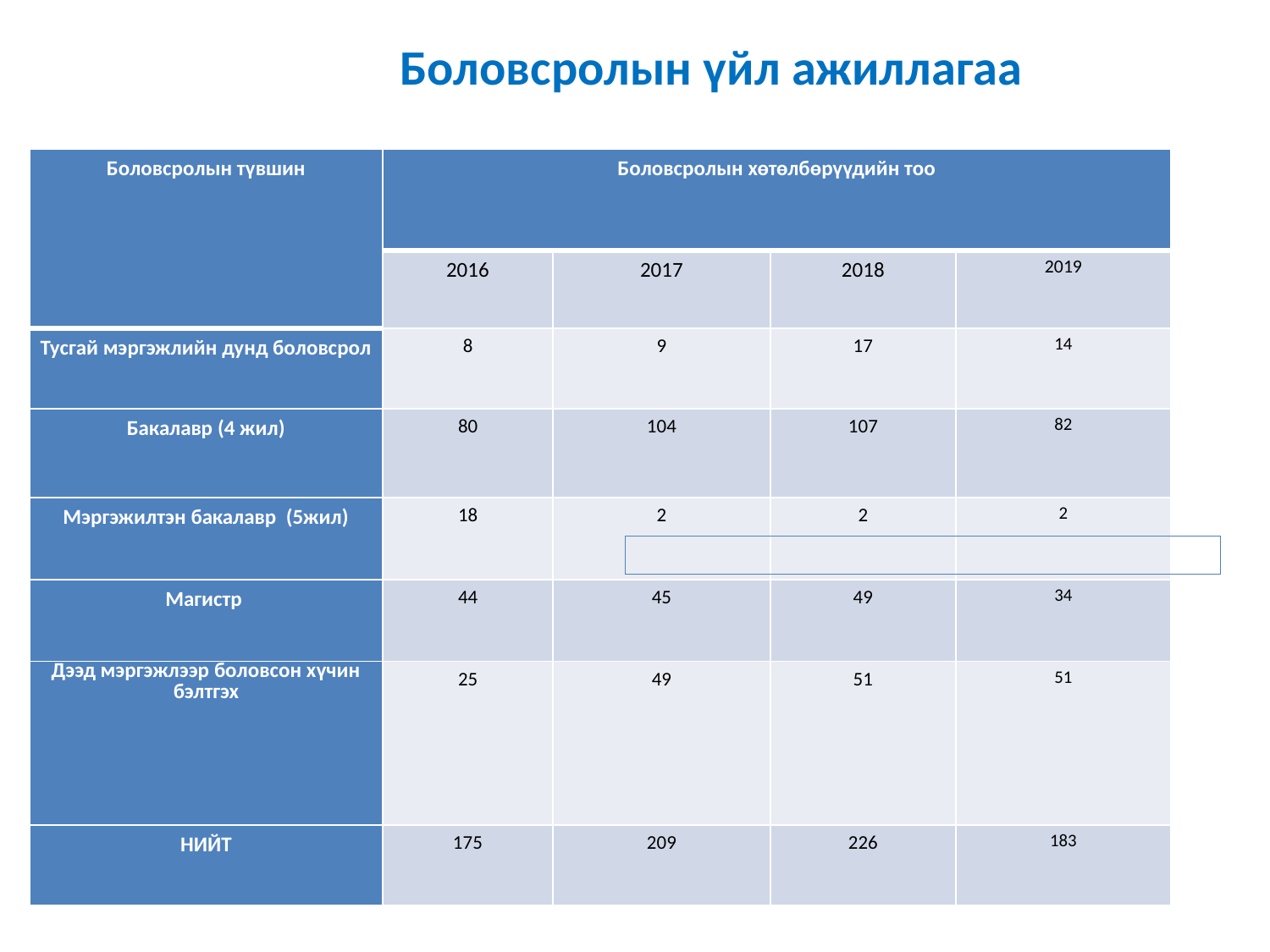

Боловсролын үйл ажиллагаа
| Боловсролын түвшин | Боловсролын хөтөлбөрүүдийн тоо |  |  |  |
| --- | --- | --- | --- | --- |
|  | 2016 | 2017 | 2018 | 2019 |
| Тусгай мэргэжлийн дунд боловсрол | 8 | 9 | 17 | 14 |
| Бакалавр (4 жил) | 80 | 104 | 107 | 82 |
| Мэргэжилтэн бакалавр (5жил) | 18 | 2 | 2 | 2 |
| Магистр | 44 | 45 | 49 | 34 |
| Дээд мэргэжлээр боловсон хүчин бэлтгэх | 25 | 49 | 51 | 51 |
| НИЙТ | 175 | 209 | 226 | 183 |